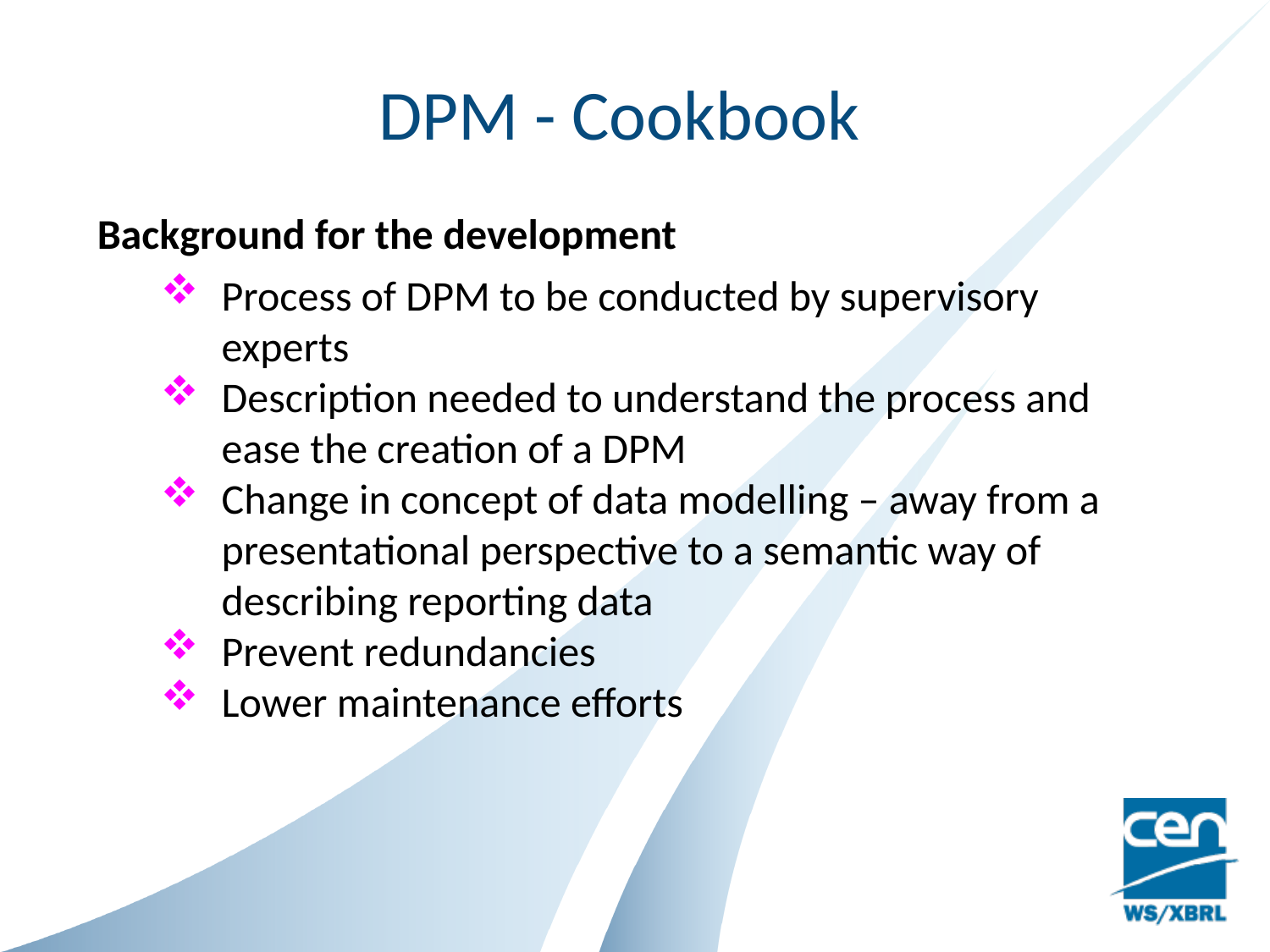

DPM - Cookbook

Background for the development
Process of DPM to be conducted by supervisory experts
Description needed to understand the process and ease the creation of a DPM
Change in concept of data modelling – away from a presentational perspective to a semantic way of describing reporting data
Prevent redundancies
Lower maintenance efforts